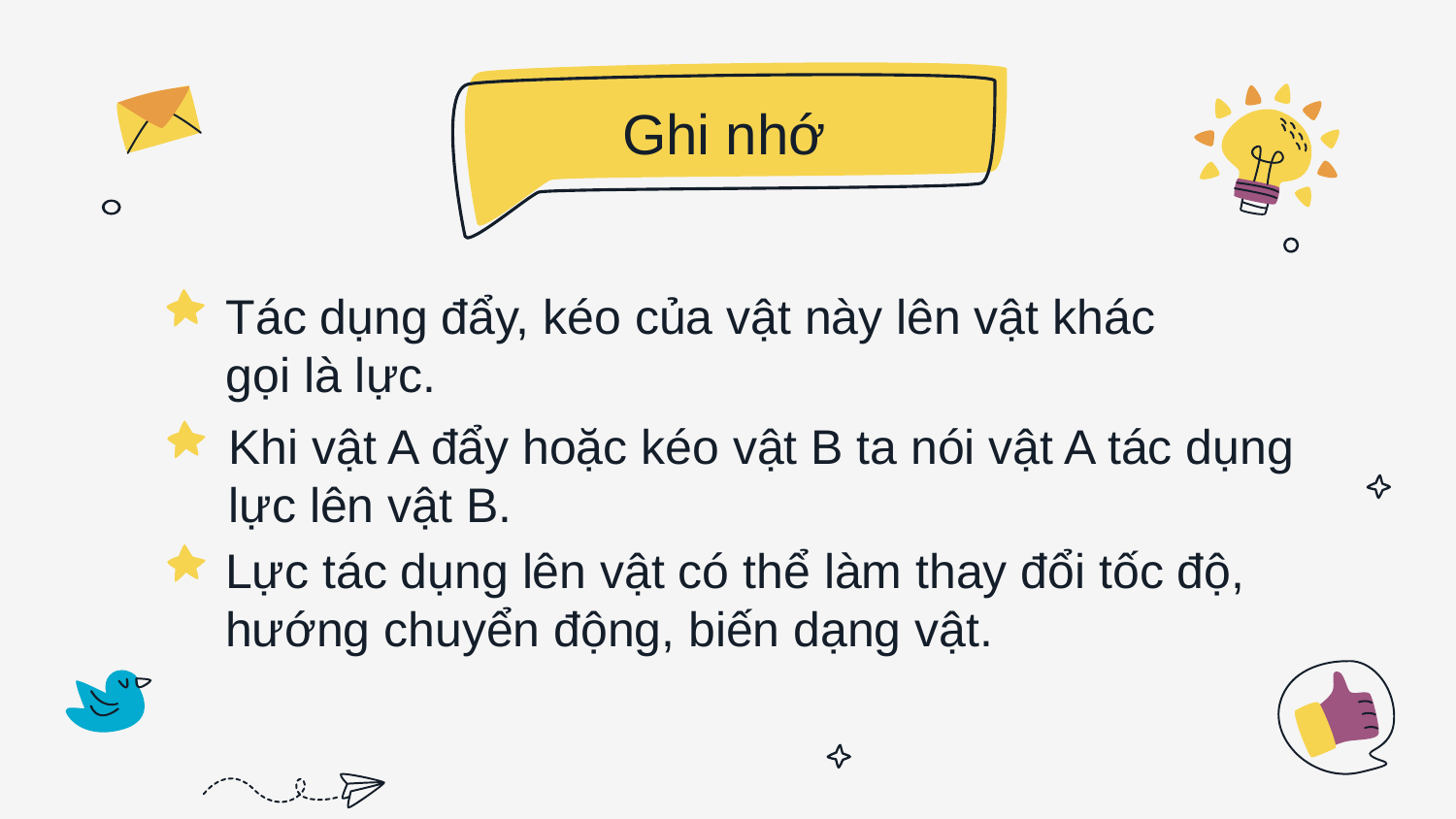

Ghi nhớ

# Tác dụng đẩy, kéo của vật này lên vật khác gọi là lực.

Khi vật A đẩy hoặc kéo vật B ta nói vật A tác dụng lực lên vật B.

Lực tác dụng lên vật có thể làm thay đổi tốc độ, hướng chuyển động, biến dạng vật.